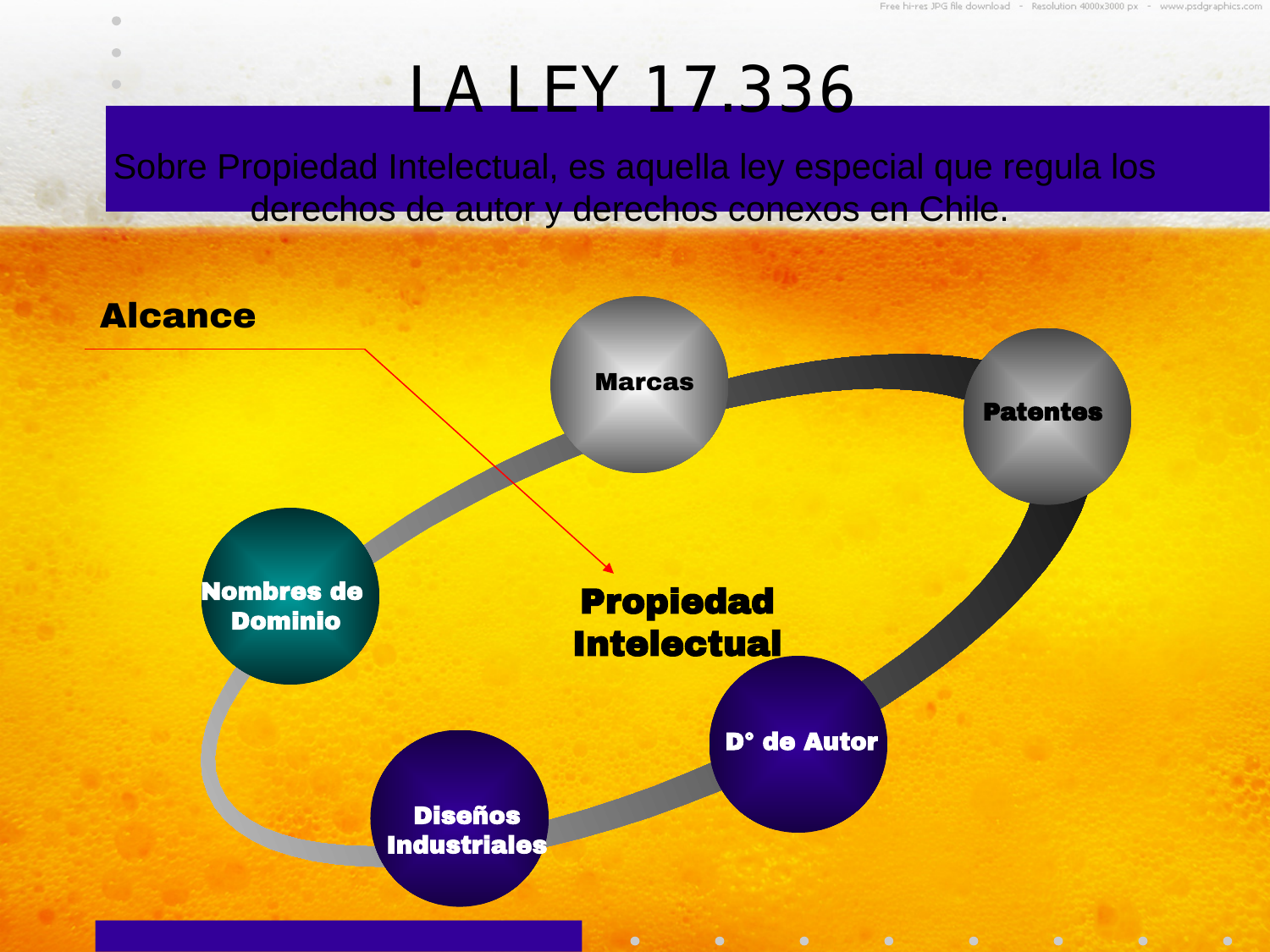

LA LEY 17.336
Sobre Propiedad Intelectual, es aquella ley especial que regula los derechos de autor y derechos conexos en Chile.
Alcance

Marcas
Patentes

Nombres de
Dominio
Propiedad Intelectual

D° de Autor

Diseños
Industriales